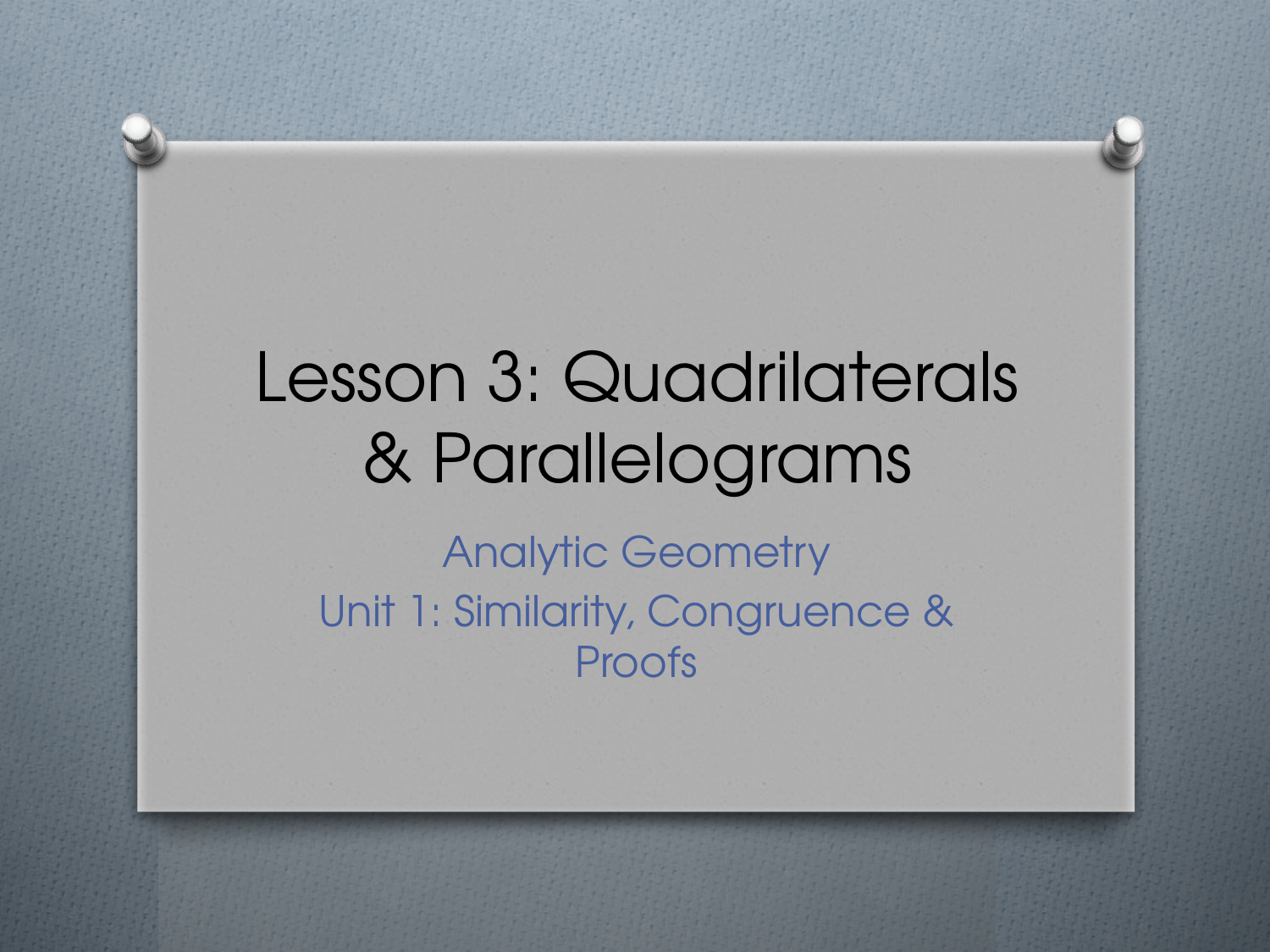

# Lesson 3: Quadrilaterals & Parallelograms
Analytic Geometry
Unit 1: Similarity, Congruence & Proofs